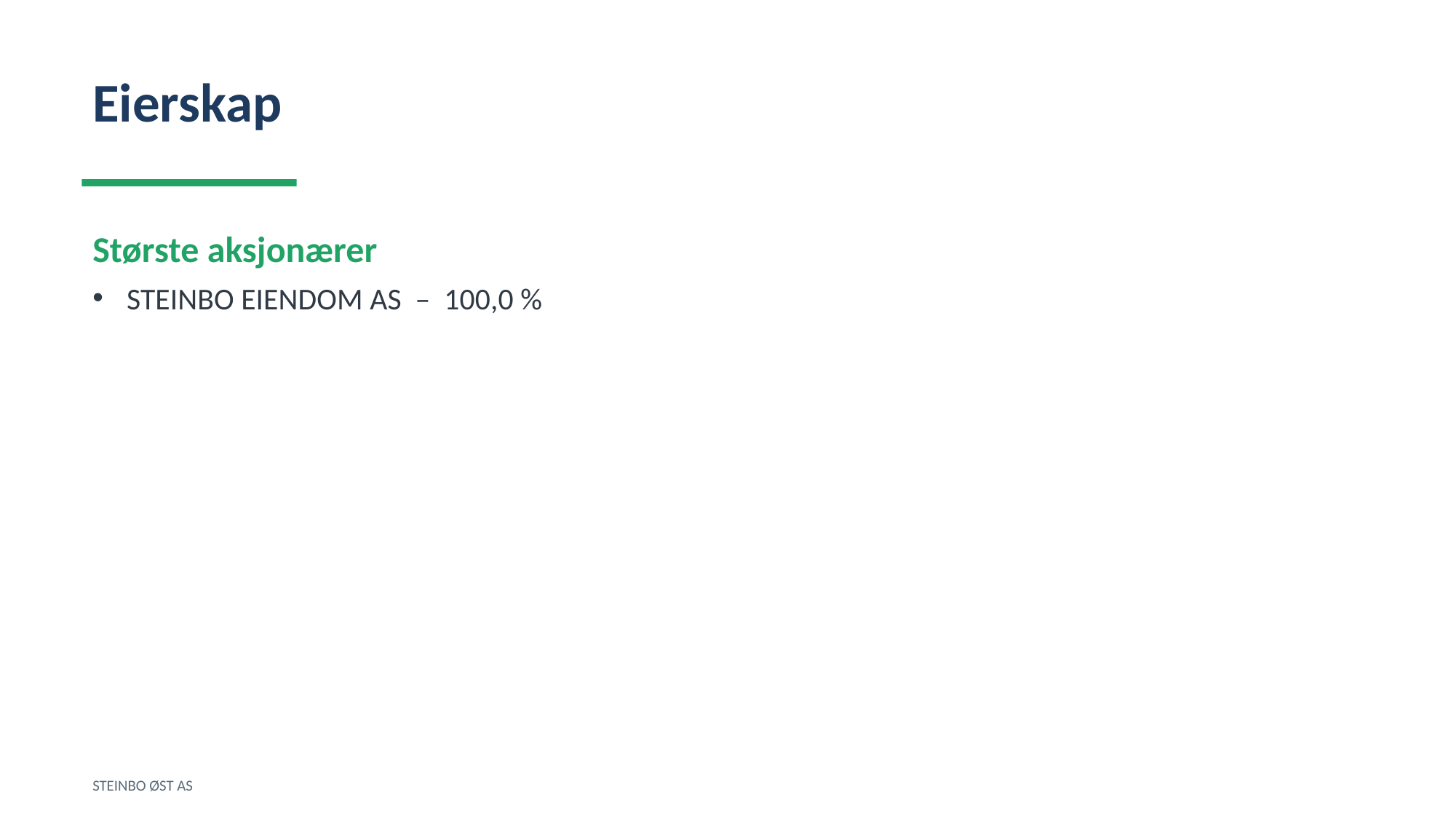

Eierskap

Største aksjonærer
STEINBO EIENDOM AS  –  100,0 %
STEINBO ØST AS